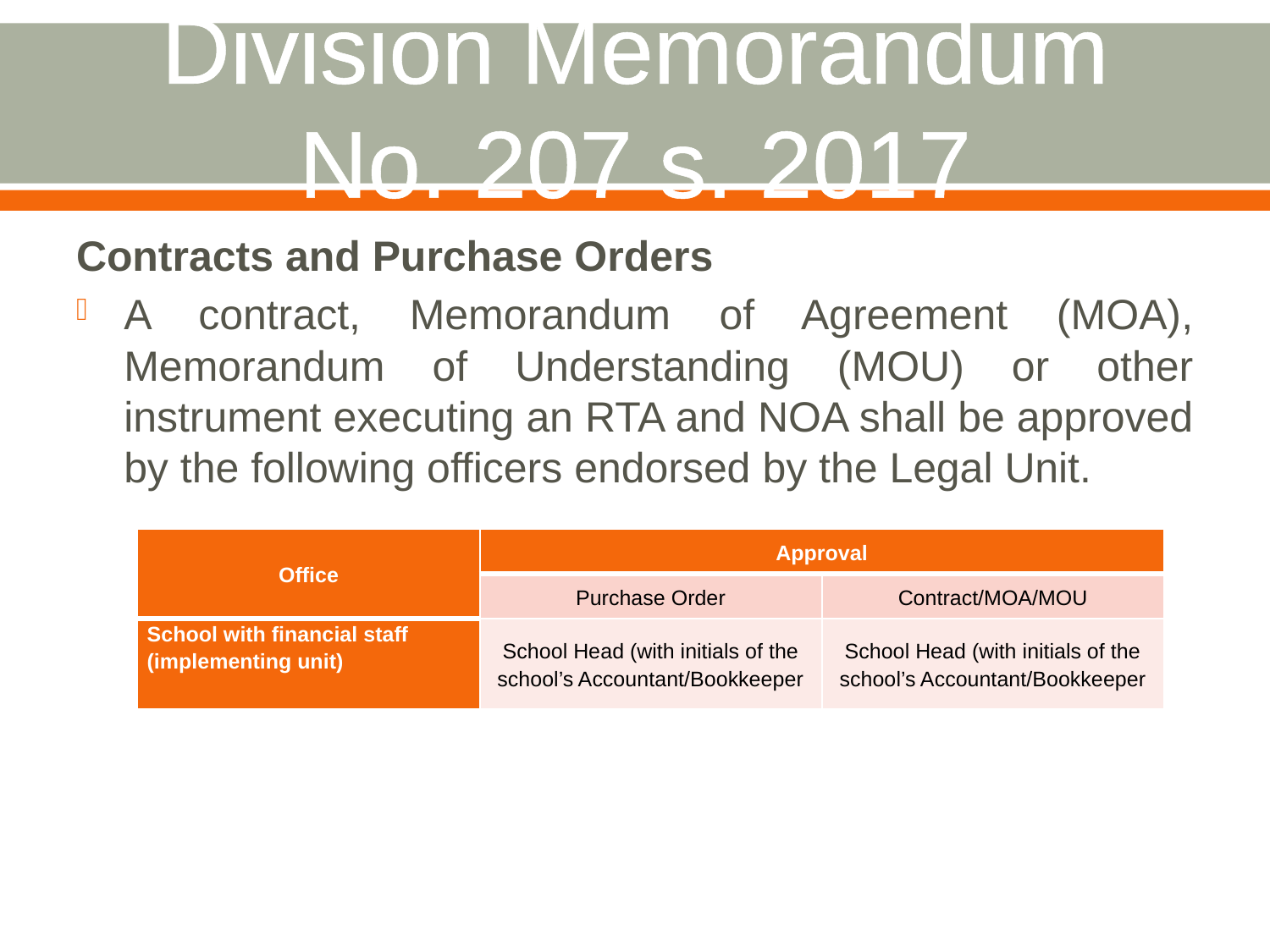

# Division Memorandum No. 207 s. 2017
Contracts and Purchase Orders
A contract, Memorandum of Agreement (MOA), Memorandum of Understanding (MOU) or other instrument executing an RTA and NOA shall be approved by the following officers endorsed by the Legal Unit.

| Office | Approval |  |
| --- | --- | --- |
|  | Purchase Order | Contract/MOA/MOU |
| School with financial staff (implementing unit) | School Head (with initials of the school’s Accountant/Bookkeeper | School Head (with initials of the school’s Accountant/Bookkeeper |